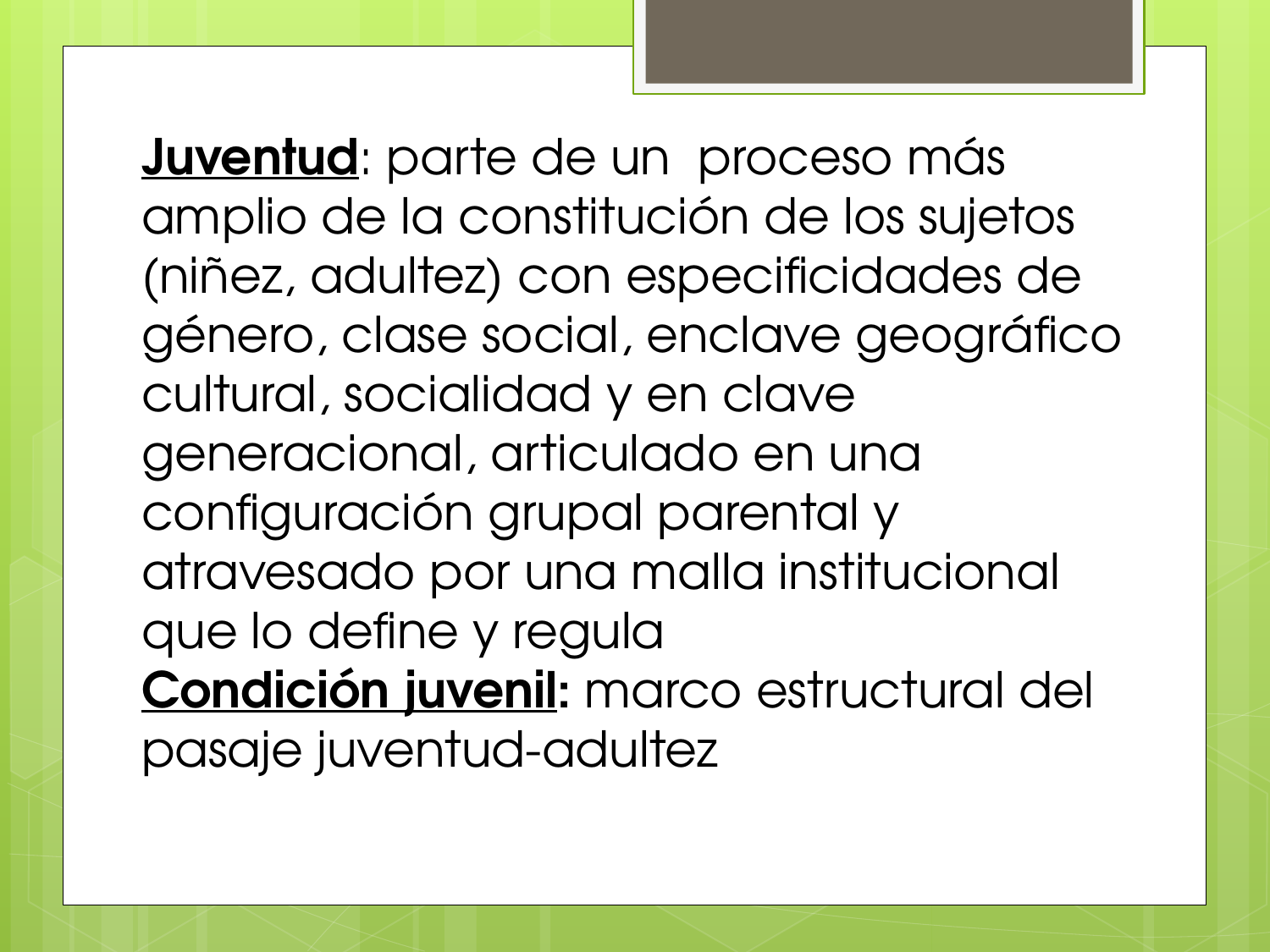

Juventud: parte de un  proceso más amplio de la constitución de los sujetos (niñez, adultez) con especificidades de género, clase social, enclave geográfico cultural, socialidad y en clave generacional, articulado en una configuración grupal parental y atravesado por una malla institucional  que lo define y regula
Condición juvenil: marco estructural del pasaje juventud-adultez